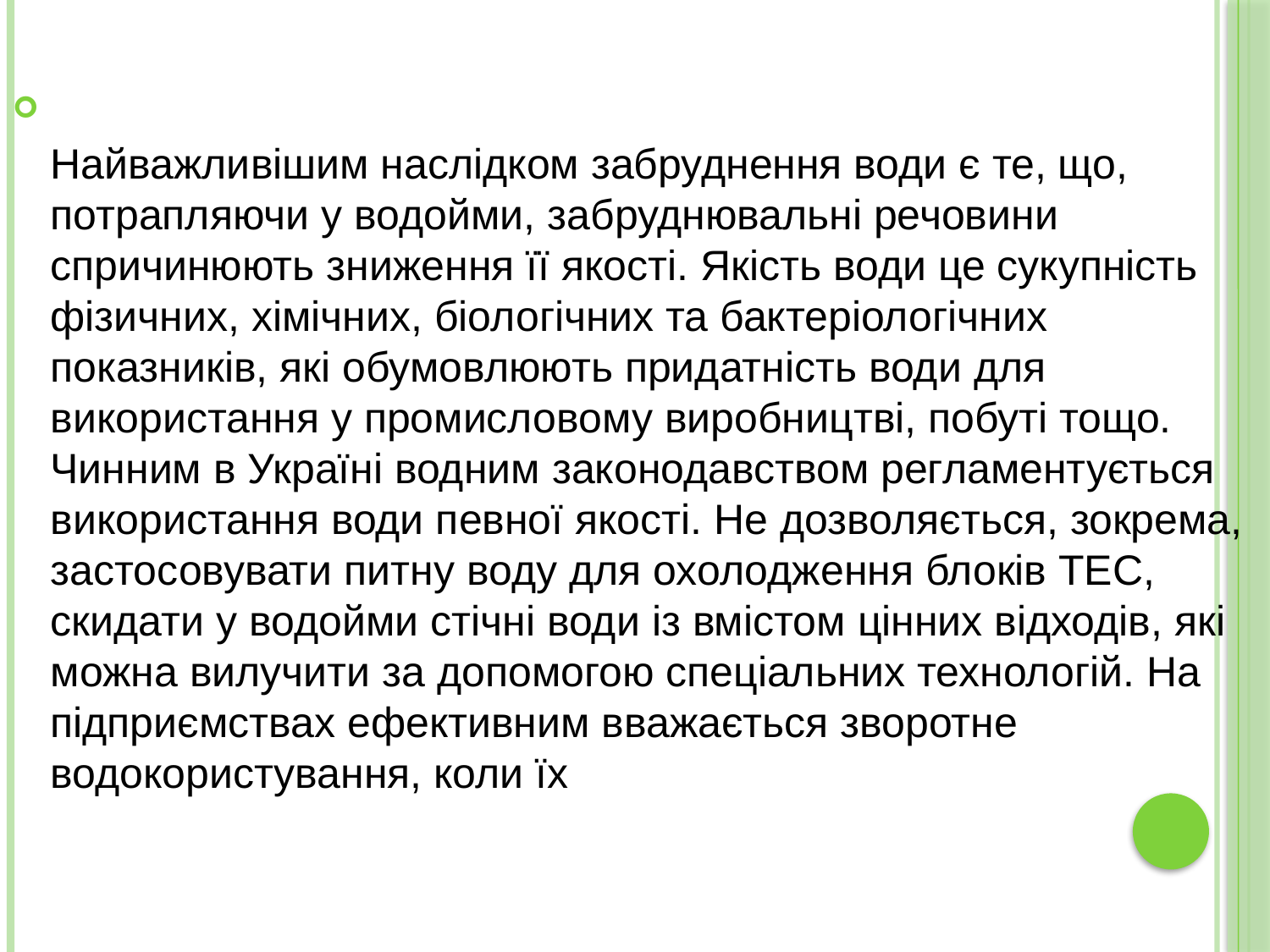

Найважливішим наслідком забруднення води є те, що, потрапляючи у водойми, забруднювальні речовини спричинюють зниження її якості. Якість води це сукупність фізичних, хімічних, біологічних та бактеріологічних показників, які обумовлюють придатність води для використання у промисловому виробництві, побуті тощо. Чинним в Україні водним законодавством регламентується використання води певної якості. Не дозволяється, зокрема, застосовувати питну воду для охолодження блоків ТЕС, скидати у водойми стічні води із вмістом цінних відходів, які можна вилучити за допомогою спеціальних технологій. На підприємствах ефективним вважається зворотне водокористування, коли їх